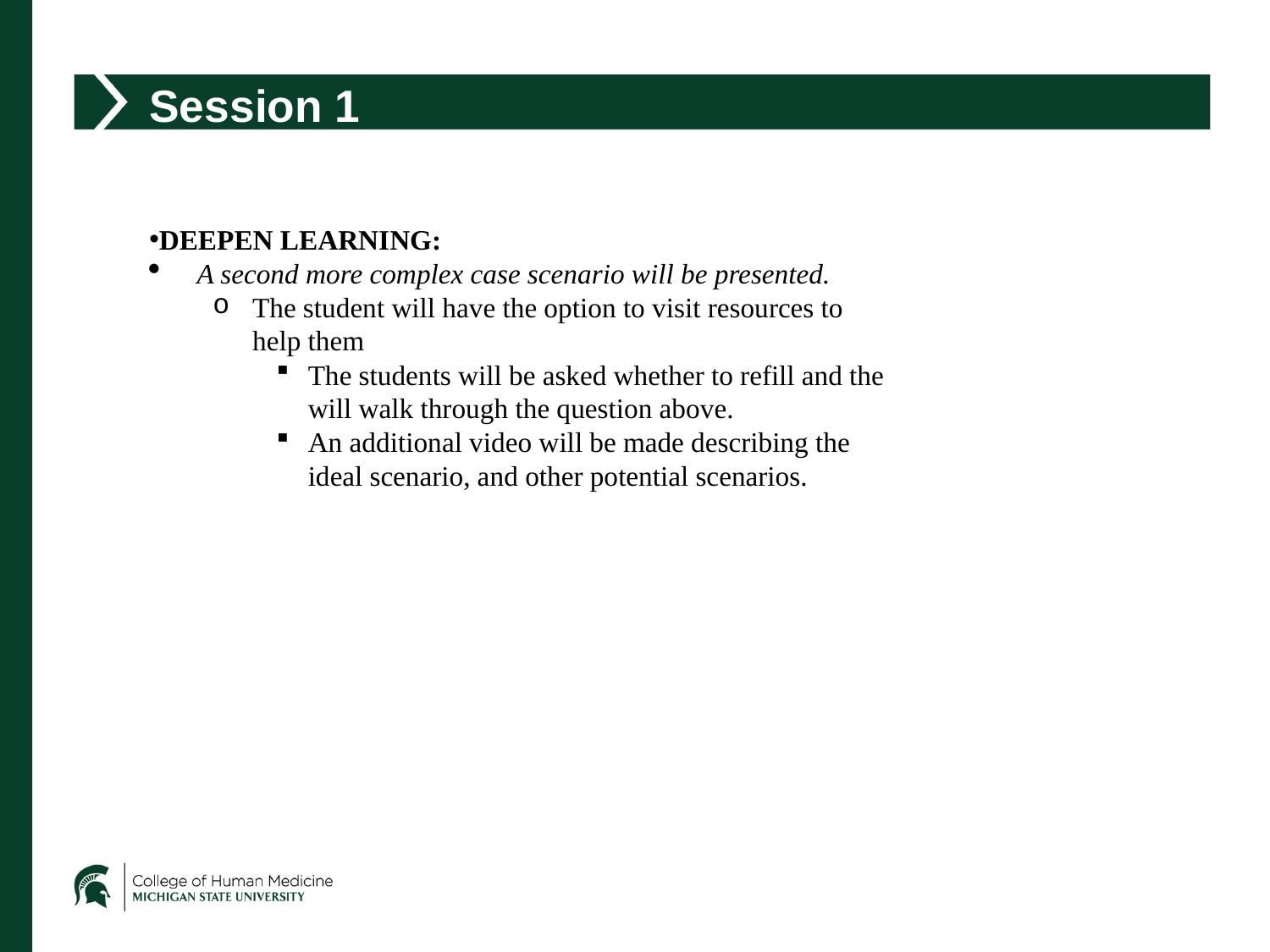

Session 1
DEEPEN LEARNING:
A second more complex case scenario will be presented.
The student will have the option to visit resources to help them
The students will be asked whether to refill and the will walk through the question above.
An additional video will be made describing the ideal scenario, and other potential scenarios.